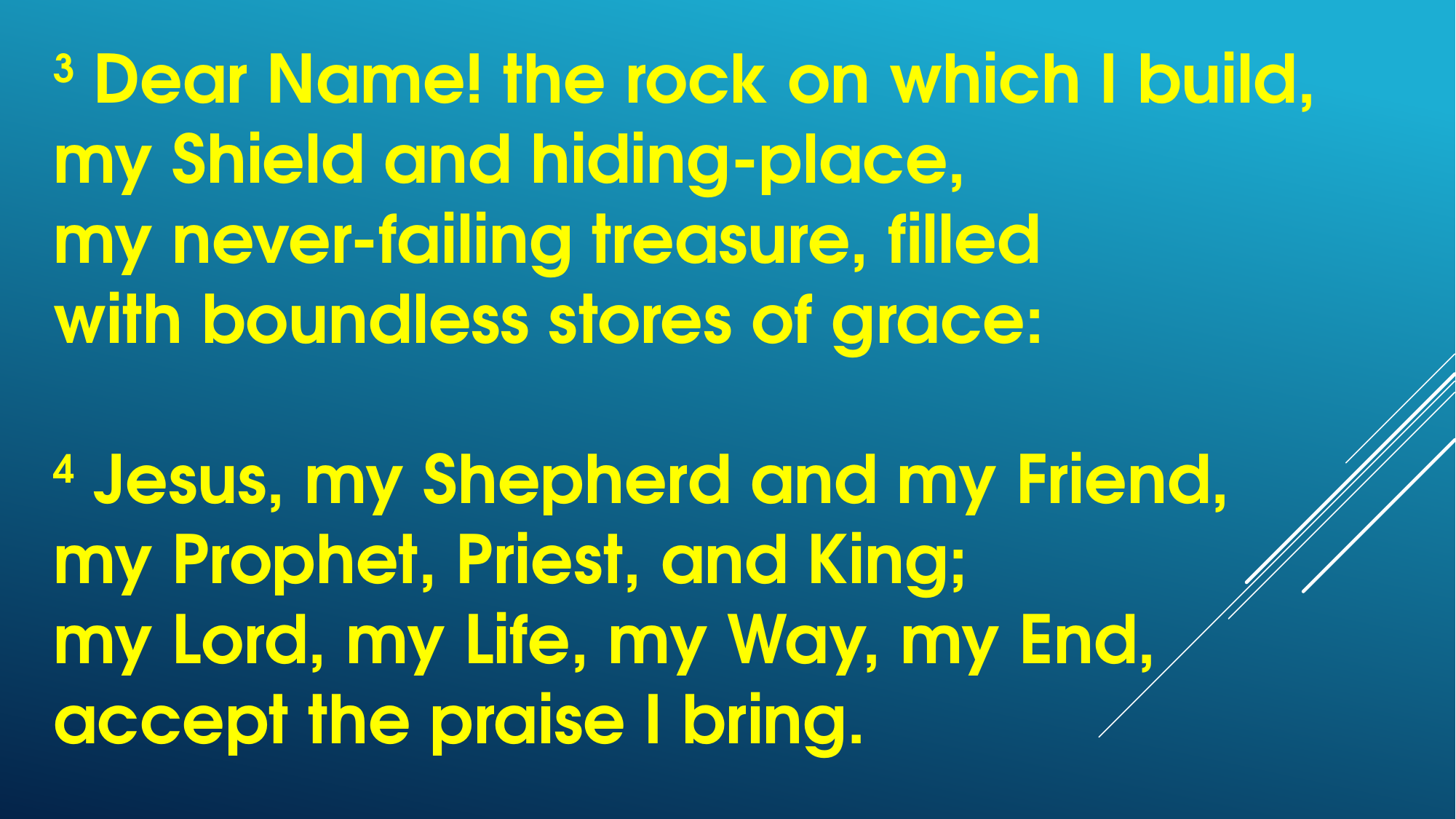

3 Dear Name! the rock on which I build,
my Shield and hiding-place,
my never-failing treasure, filled
with boundless stores of grace:

4 Jesus, my Shepherd and my Friend,
my Prophet, Priest, and King;
my Lord, my Life, my Way, my End,
accept the praise I bring.